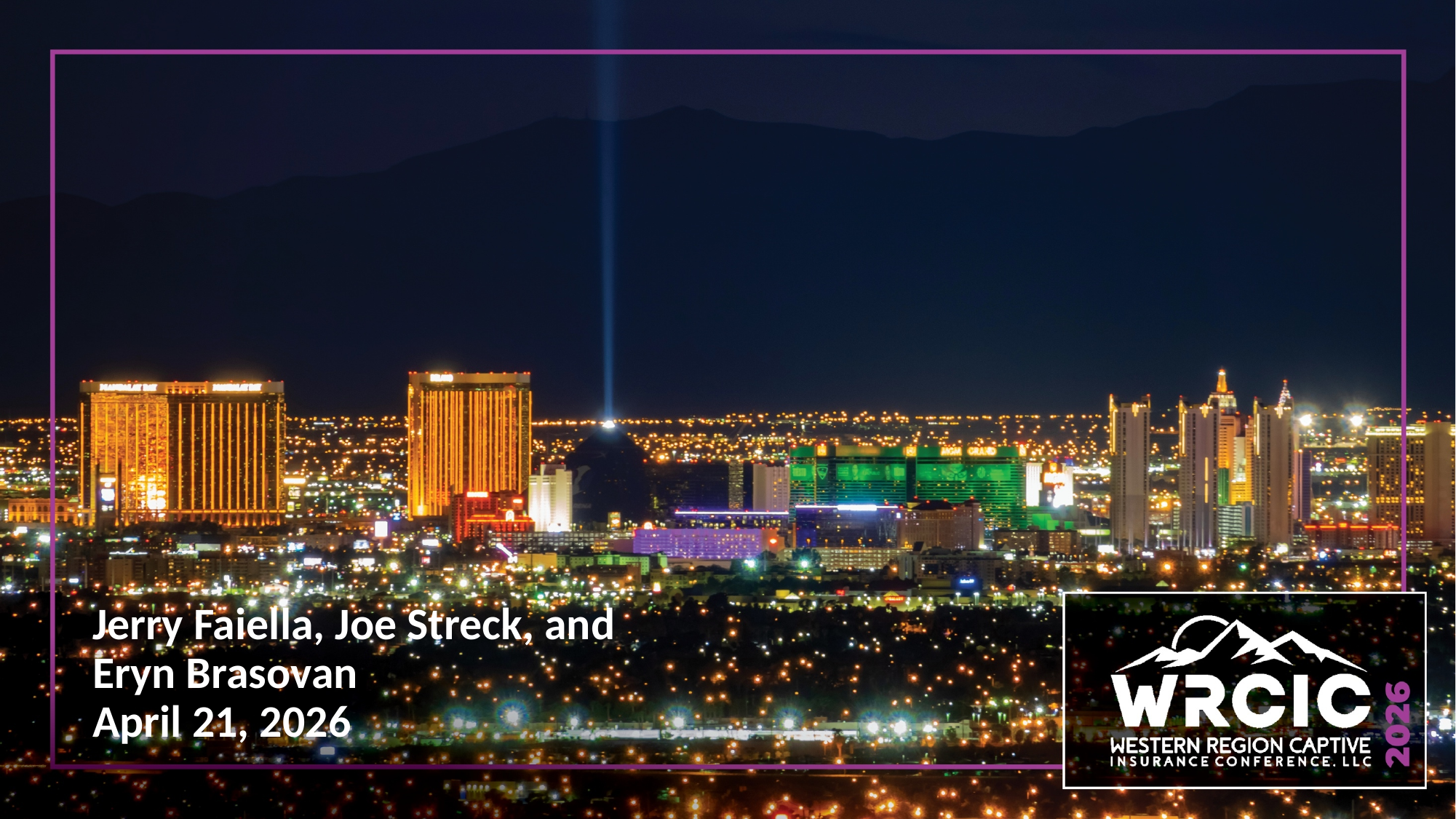

#
Jerry Faiella, Joe Streck, and Eryn Brasovan
April 21, 2026